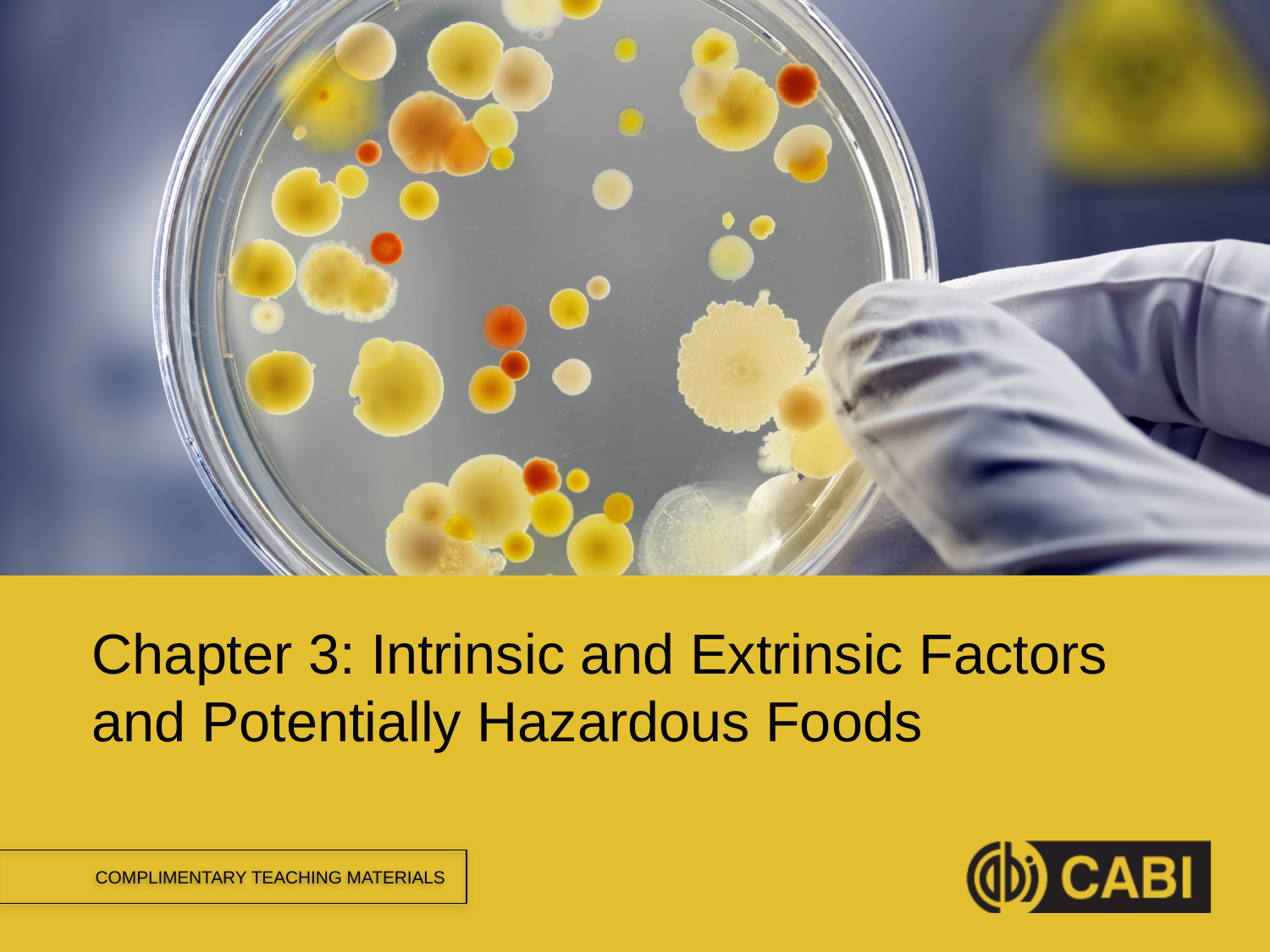

Chapter 3: Intrinsic and Extrinsic Factors and Potentially Hazardous Foods